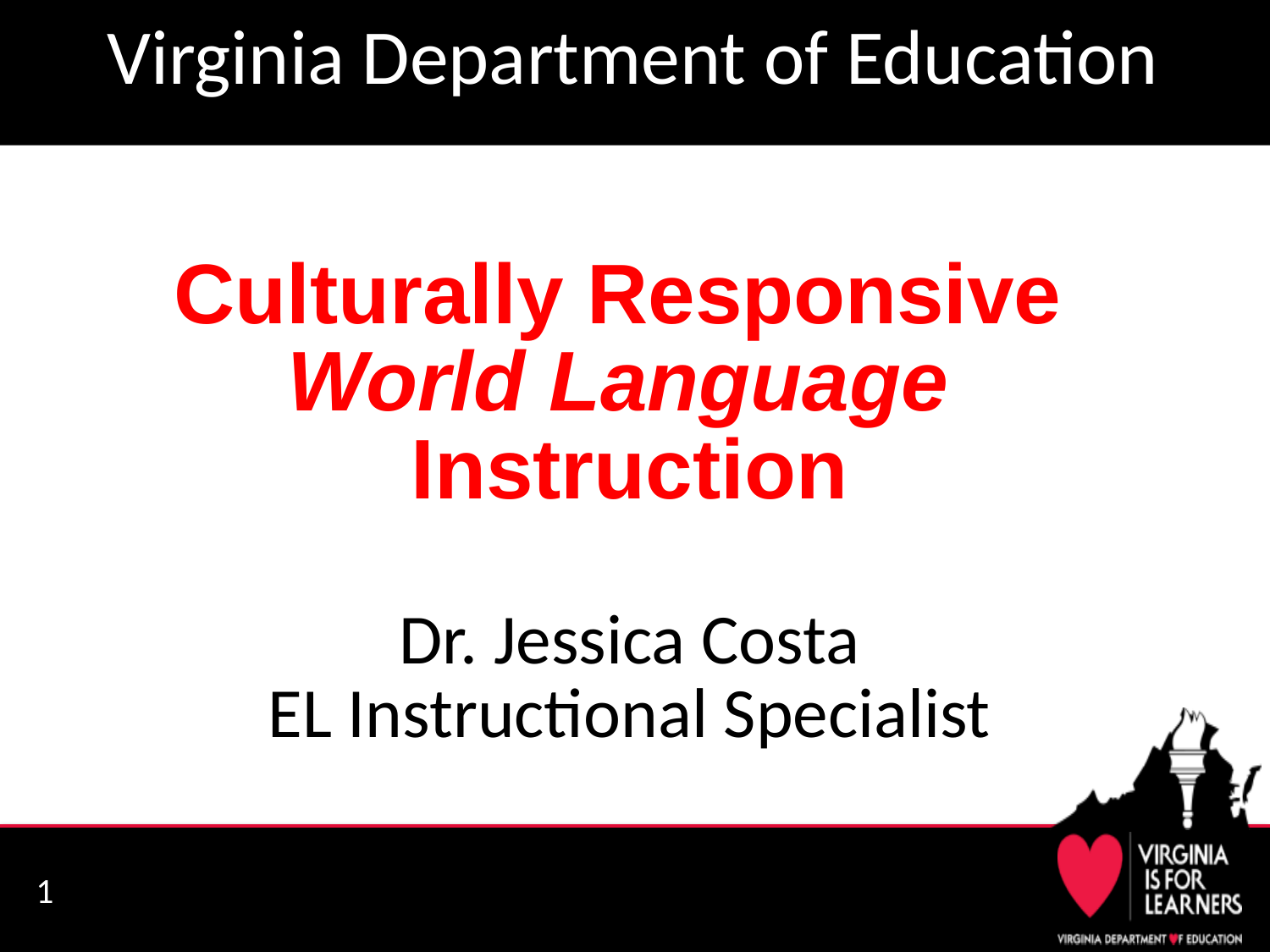

# Virginia Department of Education

Culturally Responsive
World Language
Instruction

Dr. Jessica Costa
EL Instructional Specialist